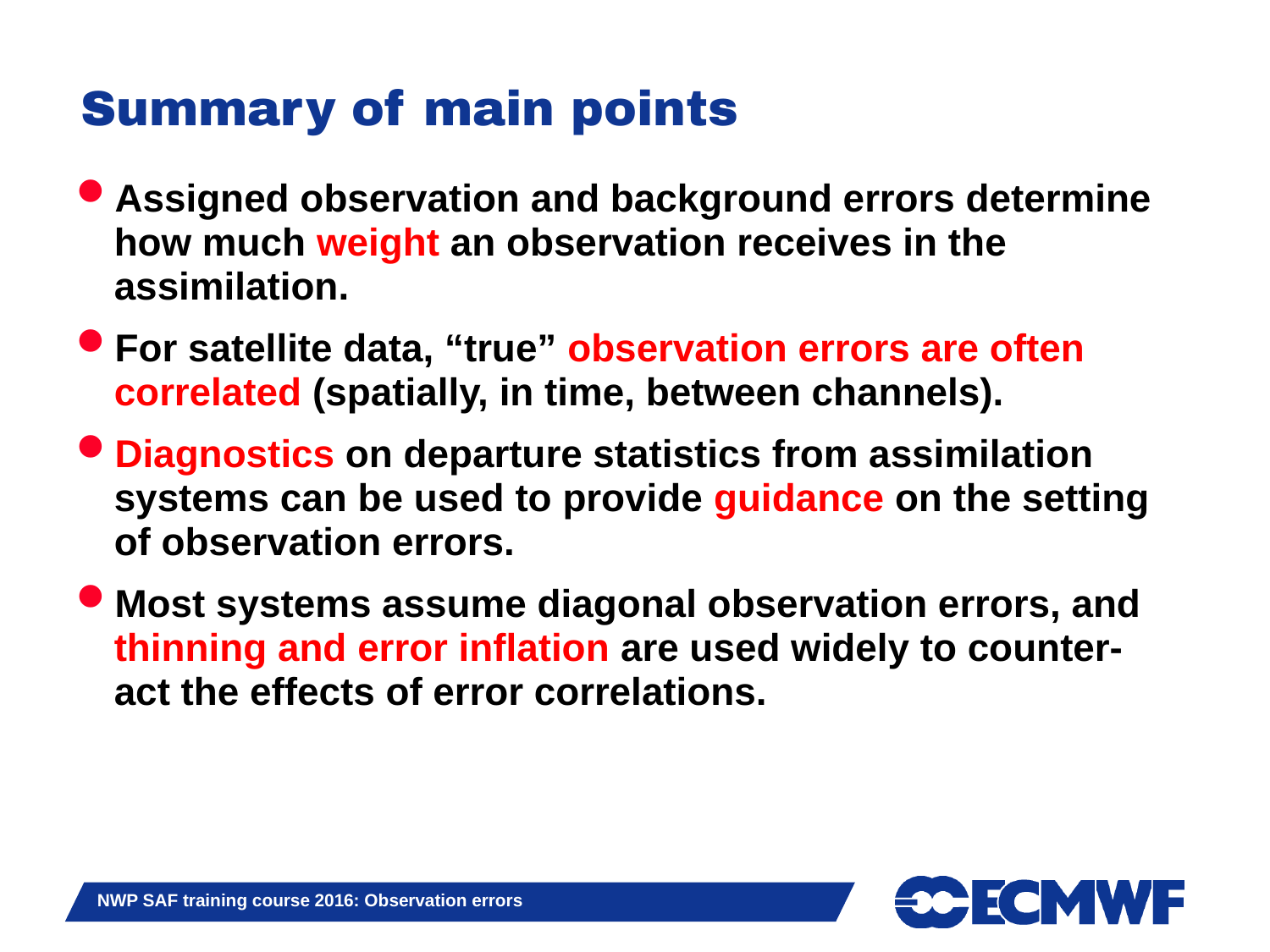

# Summary of main points
Assigned observation and background errors determine how much weight an observation receives in the assimilation.
For satellite data, “true” observation errors are often correlated (spatially, in time, between channels).
Diagnostics on departure statistics from assimilation systems can be used to provide guidance on the setting of observation errors.
Most systems assume diagonal observation errors, and thinning and error inflation are used widely to counter-act the effects of error correlations.
NWP SAF training course 2016: Observation errors